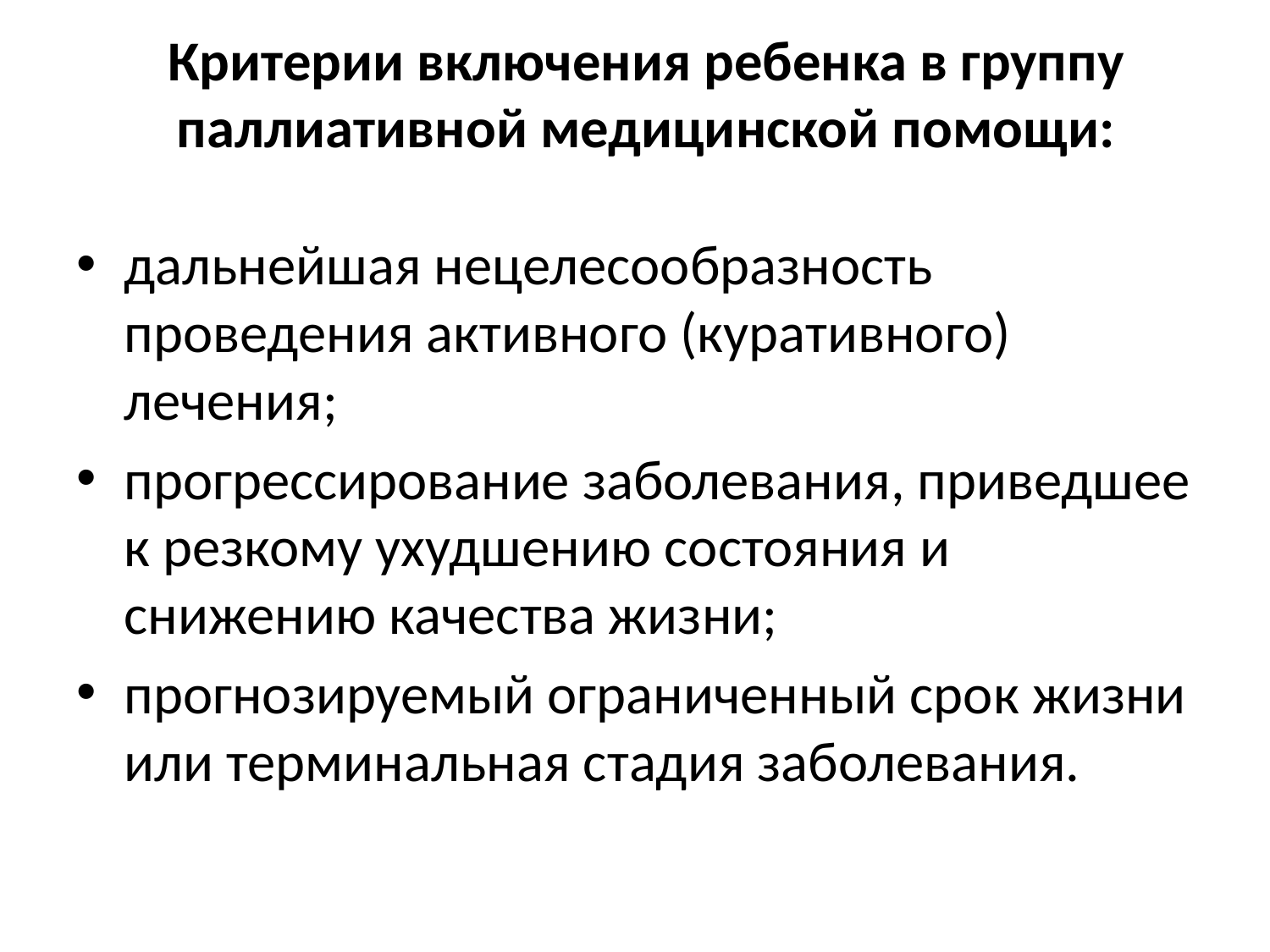

# Критерии включения ребенка в группу паллиативной медицинской помощи:
дальнейшая нецелесообразность проведения активного (куративного) лечения;
прогрессирование заболевания, приведшее к резкому ухудшению состояния и снижению качества жизни;
прогнозируемый ограниченный срок жизни или терминальная стадия заболевания.